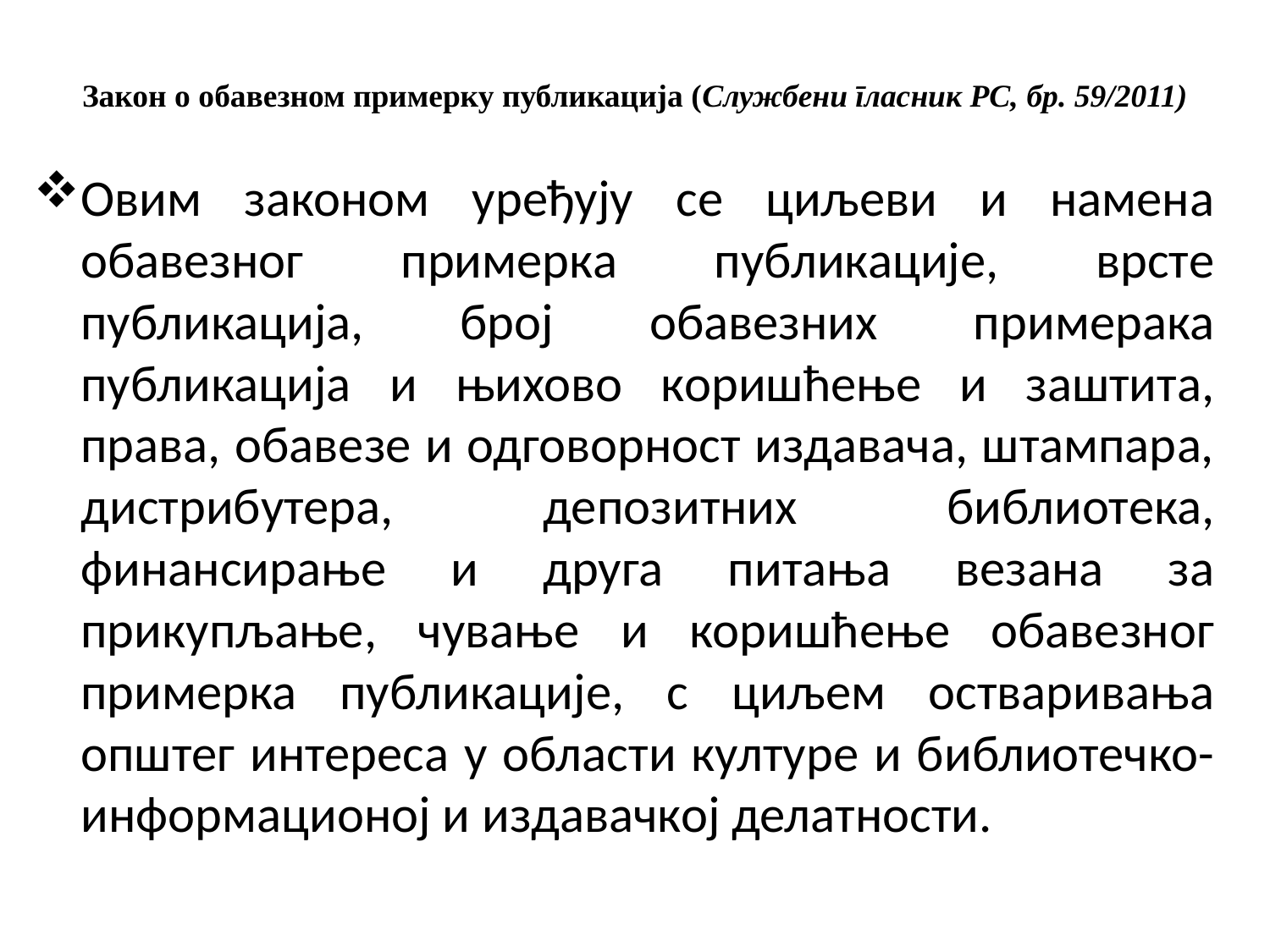

# Закон о обавезном примерку публикација (Службени гласник РС, бр. 59/2011)
Овим законом уређују се циљеви и намена обавезног примерка публикације, врсте публикација, број обавезних примерака публикација и њихово коришћење и заштита, права, обавезе и одговорност издавача, штампара, дистрибутера, депозитних библиотека, финансирање и друга питања везана за прикупљање, чување и коришћење обавезног примерка публикације, с циљем остваривања општег интереса у области културе и библиотечко-информационој и издавачкој делатности.